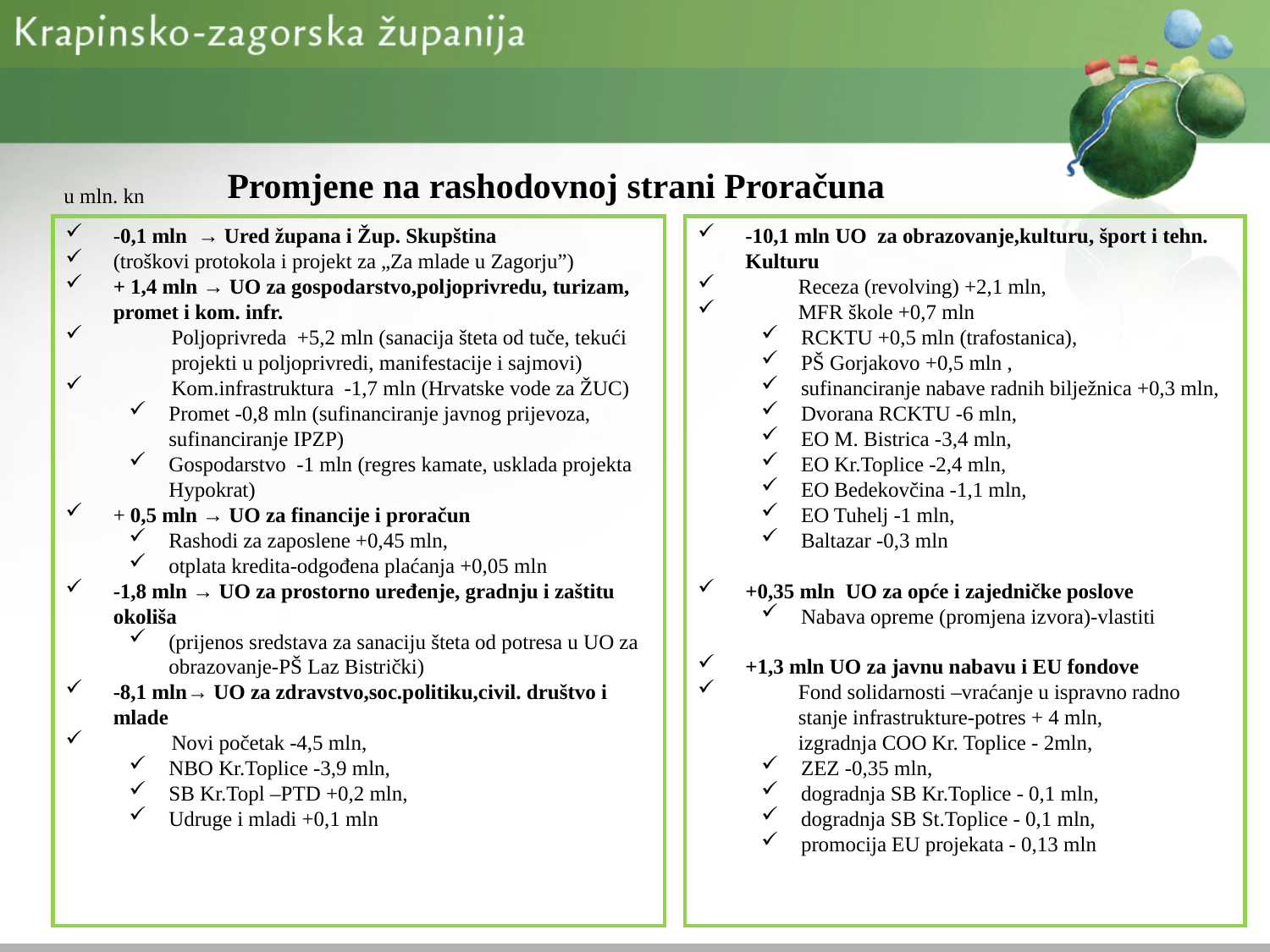

Promjene na rashodovnoj strani Proračuna
u mln. kn
-0,1 mln  → Ured župana i Žup. Skupština
(troškovi protokola i projekt za „Za mlade u Zagorju”)
+ 1,4 mln → UO za gospodarstvo,poljoprivredu, turizam, promet i kom. infr.
           Poljoprivreda  +5,2 mln (sanacija šteta od tuče, tekući
                    projekti u poljoprivredi, manifestacije i sajmovi)
           Kom.infrastruktura  -1,7 mln (Hrvatske vode za ŽUC)
Promet -0,8 mln (sufinanciranje javnog prijevoza, sufinanciranje IPZP)
Gospodarstvo  -1 mln (regres kamate, usklada projekta Hypokrat)
+ 0,5 mln → UO za financije i proračun
Rashodi za zaposlene +0,45 mln,
otplata kredita-odgođena plaćanja +0,05 mln
-1,8 mln → UO za prostorno uređenje, gradnju i zaštitu okoliša
(prijenos sredstava za sanaciju šteta od potresa u UO za obrazovanje-PŠ Laz Bistrički)
-8,1 mln→ UO za zdravstvo,soc.politiku,civil. društvo i mlade
           Novi početak -4,5 mln,
NBO Kr.Toplice -3,9 mln,
SB Kr.Topl –PTD +0,2 mln,
Udruge i mladi +0,1 mln

-10,1 mln UO  za obrazovanje,kulturu, šport i tehn. Kulturu
          Receza (revolving) +2,1 mln,
          MFR škole +0,7 mln
RCKTU +0,5 mln (trafostanica),
PŠ Gorjakovo +0,5 mln ,
sufinanciranje nabave radnih bilježnica +0,3 mln,
Dvorana RCKTU -6 mln,
EO M. Bistrica -3,4 mln,
EO Kr.Toplice -2,4 mln,
EO Bedekovčina -1,1 mln,
EO Tuhelj -1 mln,
Baltazar -0,3 mln

+0,35 mln  UO za opće i zajedničke poslove
Nabava opreme (promjena izvora)-vlastiti

+1,3 mln UO za javnu nabavu i EU fondove
          Fond solidarnosti –vraćanje u ispravno radno
                   stanje infrastrukture-potres + 4 mln,
                   izgradnja COO Kr. Toplice - 2mln,
ZEZ -0,35 mln,
dogradnja SB Kr.Toplice - 0,1 mln,
dogradnja SB St.Toplice - 0,1 mln,
promocija EU projekata - 0,13 mln